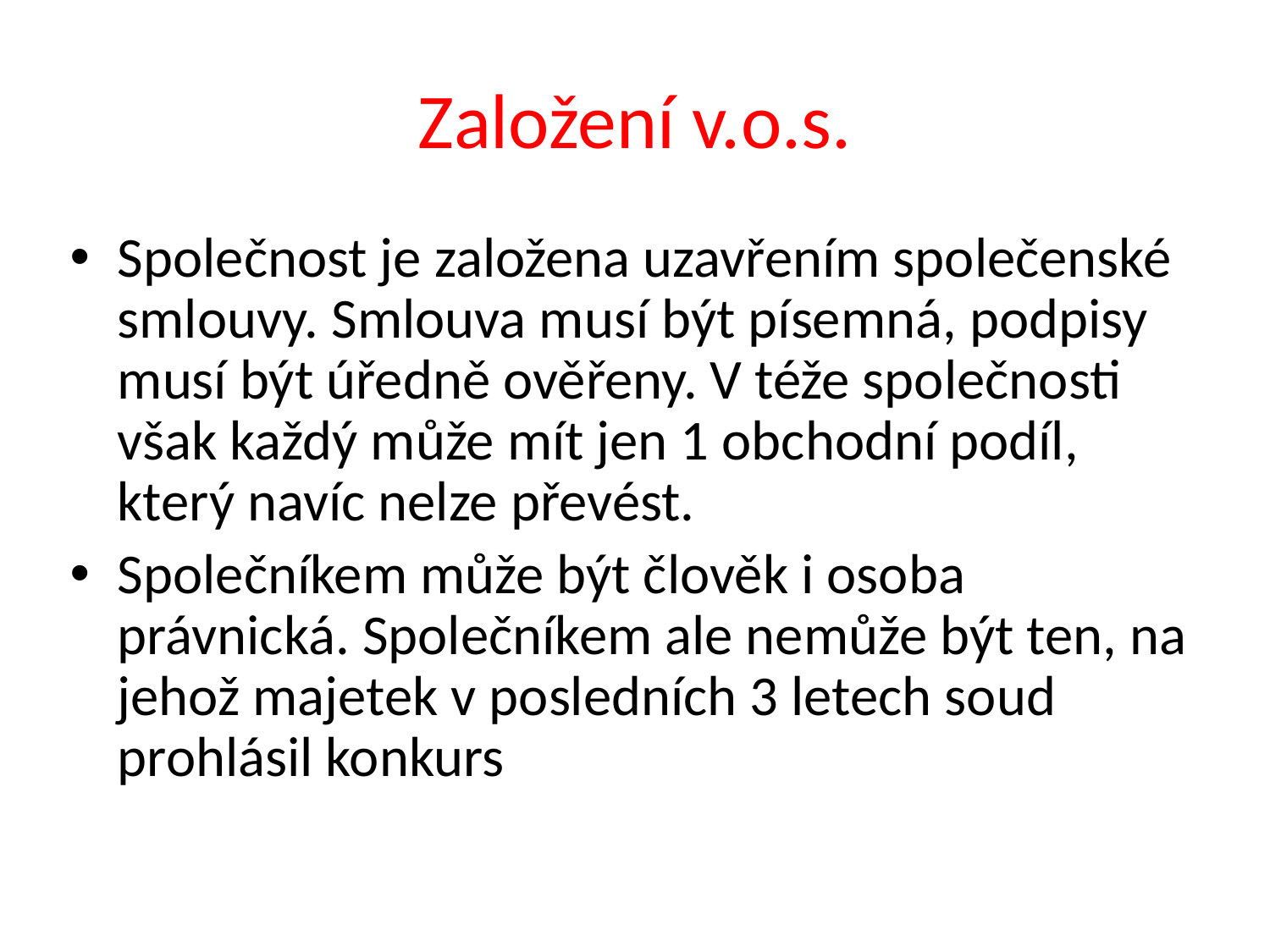

# Založení v.o.s.
Společnost je založena uzavřením společenské smlouvy. Smlouva musí být písemná, podpisy musí být úředně ověřeny. V téže společnosti však každý může mít jen 1 obchodní podíl, který navíc nelze převést.
Společníkem může být člověk i osoba právnická. Společníkem ale nemůže být ten, na jehož majetek v posledních 3 letech soud prohlásil konkurs